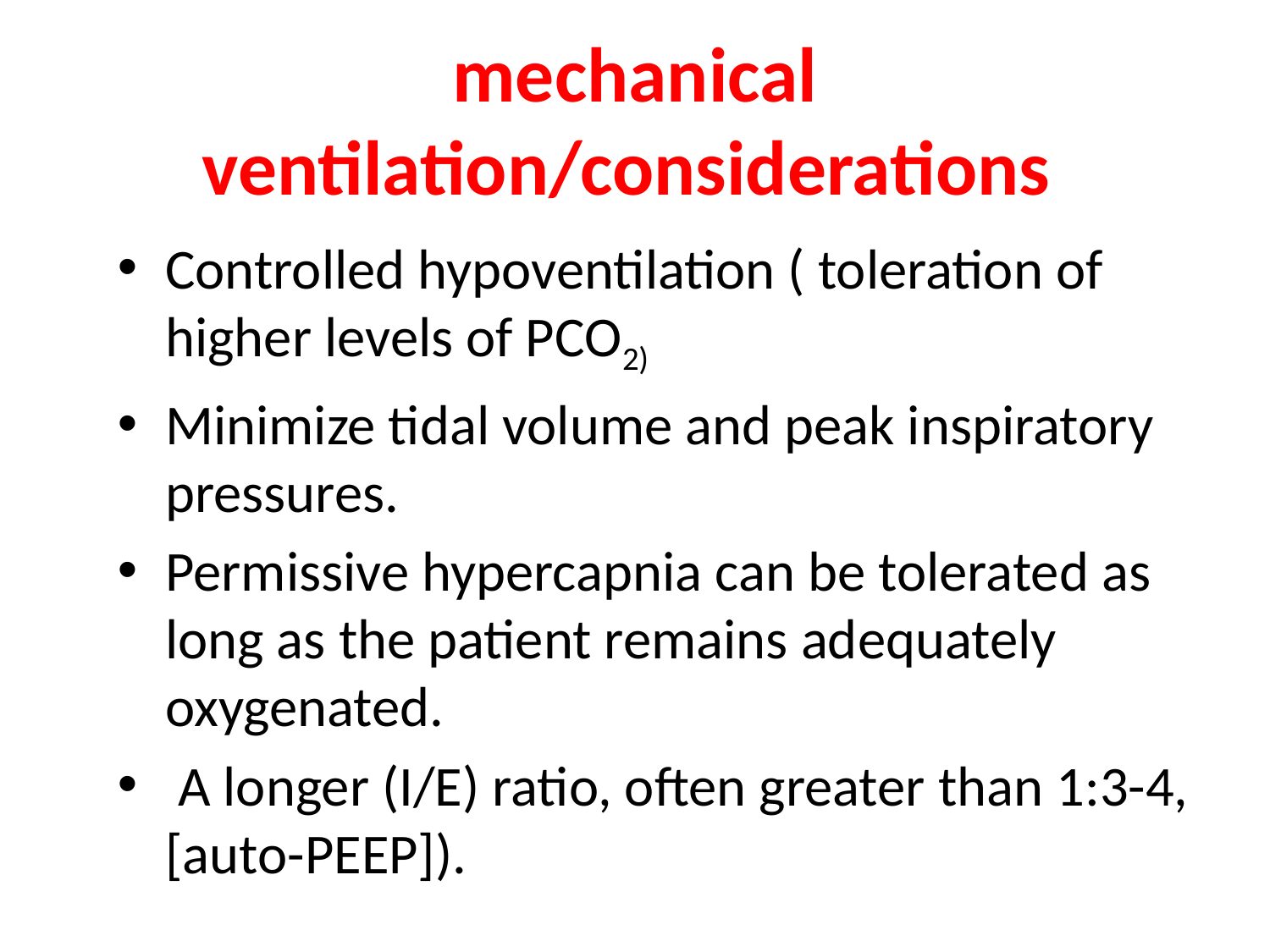

# mechanical ventilation/considerations
Controlled hypoventilation ( toleration of higher levels of PCO2)
Minimize tidal volume and peak inspiratory pressures.
Permissive hypercapnia can be tolerated as long as the patient remains adequately oxygenated.
 A longer (I/E) ratio, often greater than 1:3-4, [auto-PEEP]).